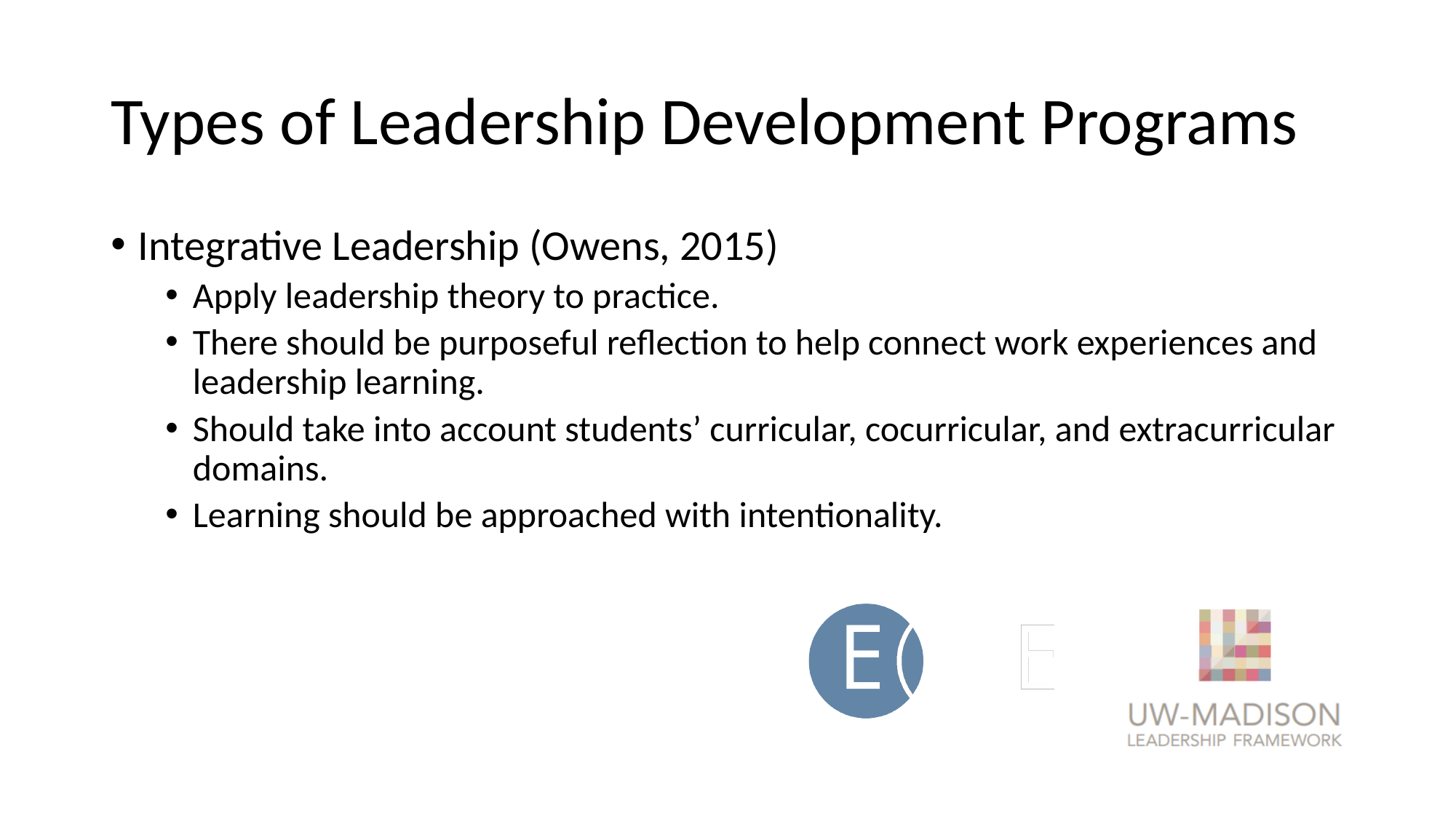

# Types of Leadership Development Programs
Integrative Leadership (Owens, 2015)
Apply leadership theory to practice.
There should be purposeful reflection to help connect work experiences and leadership learning.
Should take into account students’ curricular, cocurricular, and extracurricular domains.
Learning should be approached with intentionality.